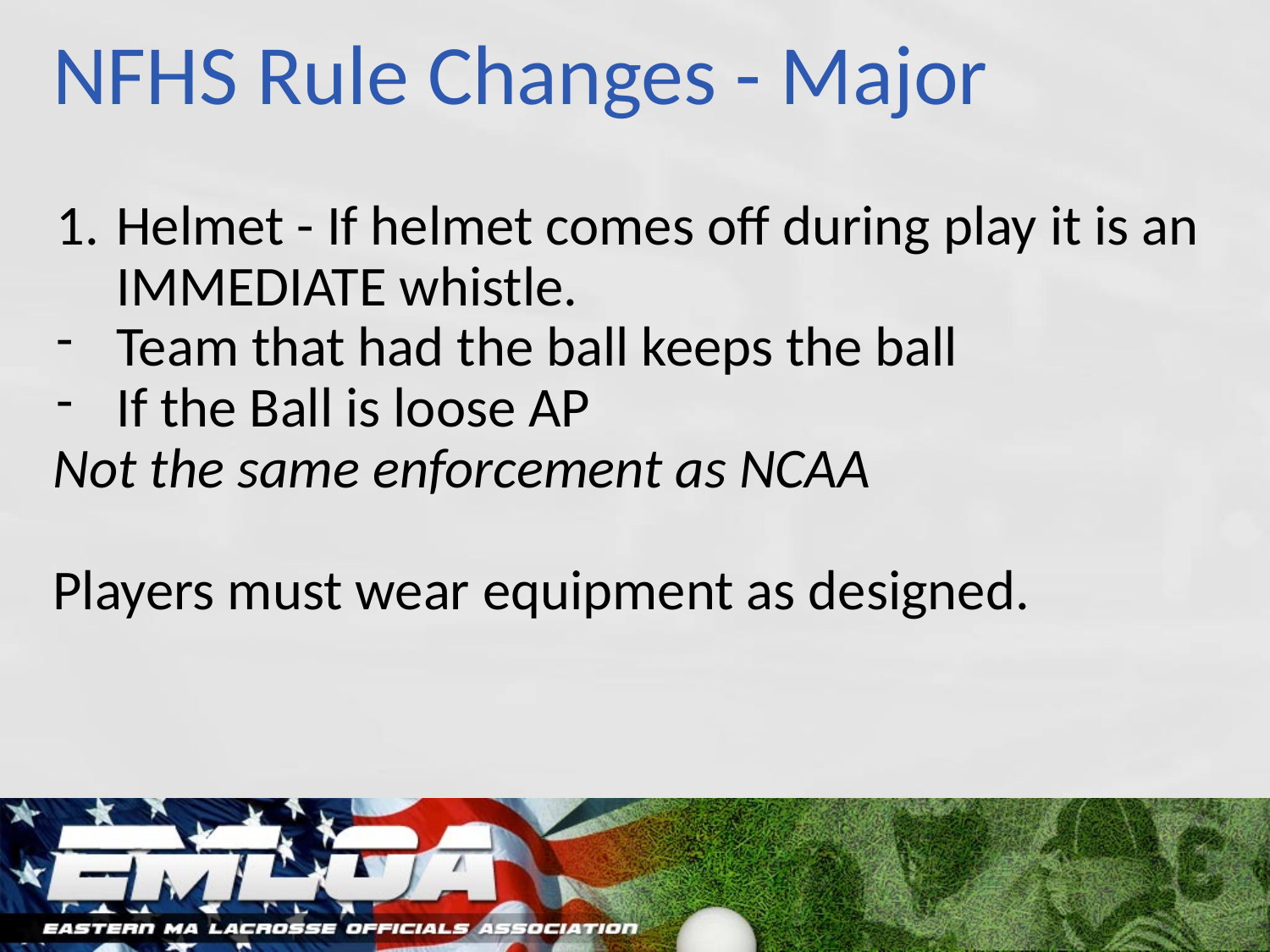

# NFHS Rule Changes - Major
Helmet - If helmet comes off during play it is an IMMEDIATE whistle.
Team that had the ball keeps the ball
If the Ball is loose AP
Not the same enforcement as NCAA

Players must wear equipment as designed.